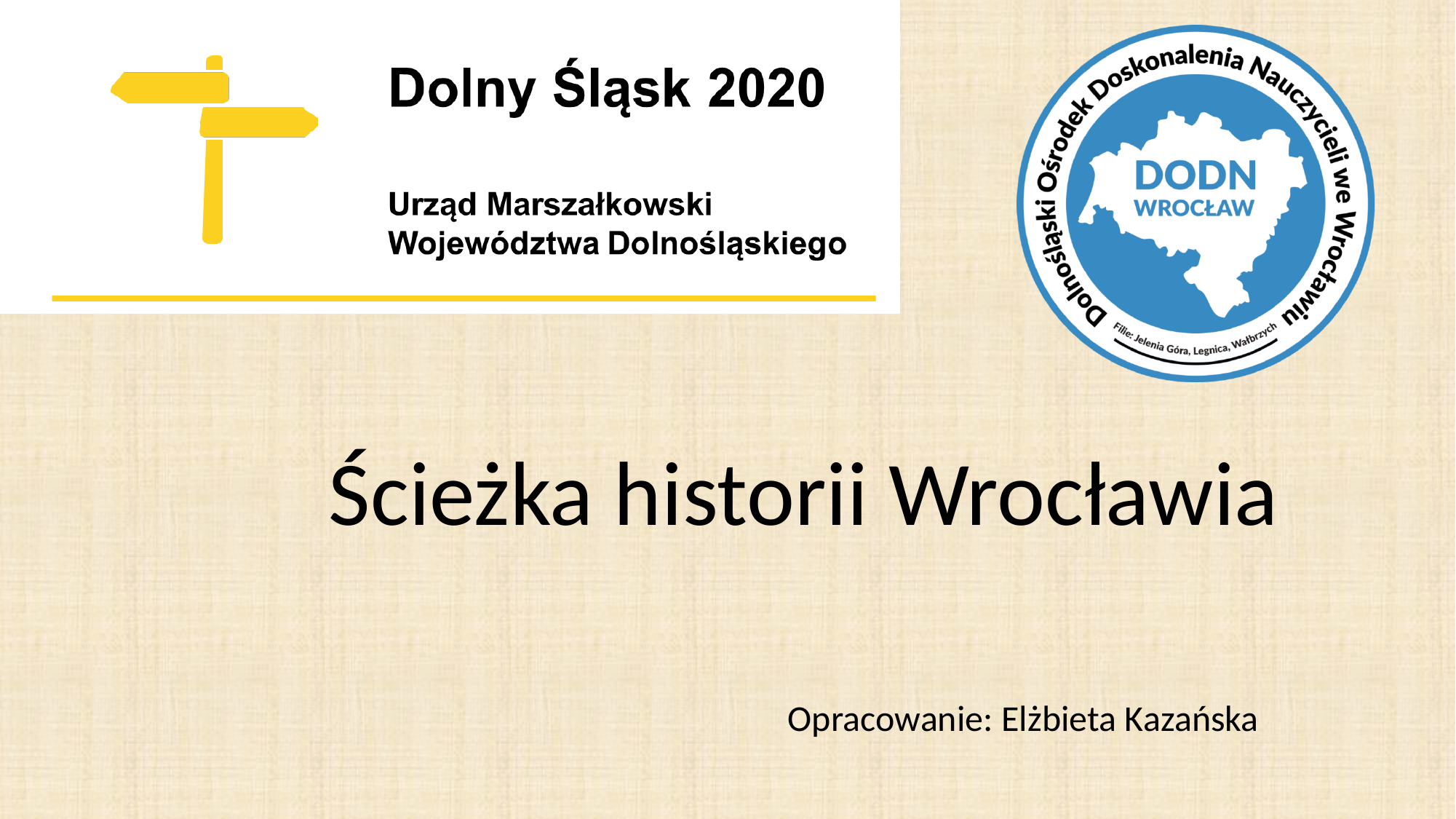

# Ścieżka historii Wrocławia
Opracowanie: Elżbieta Kazańska